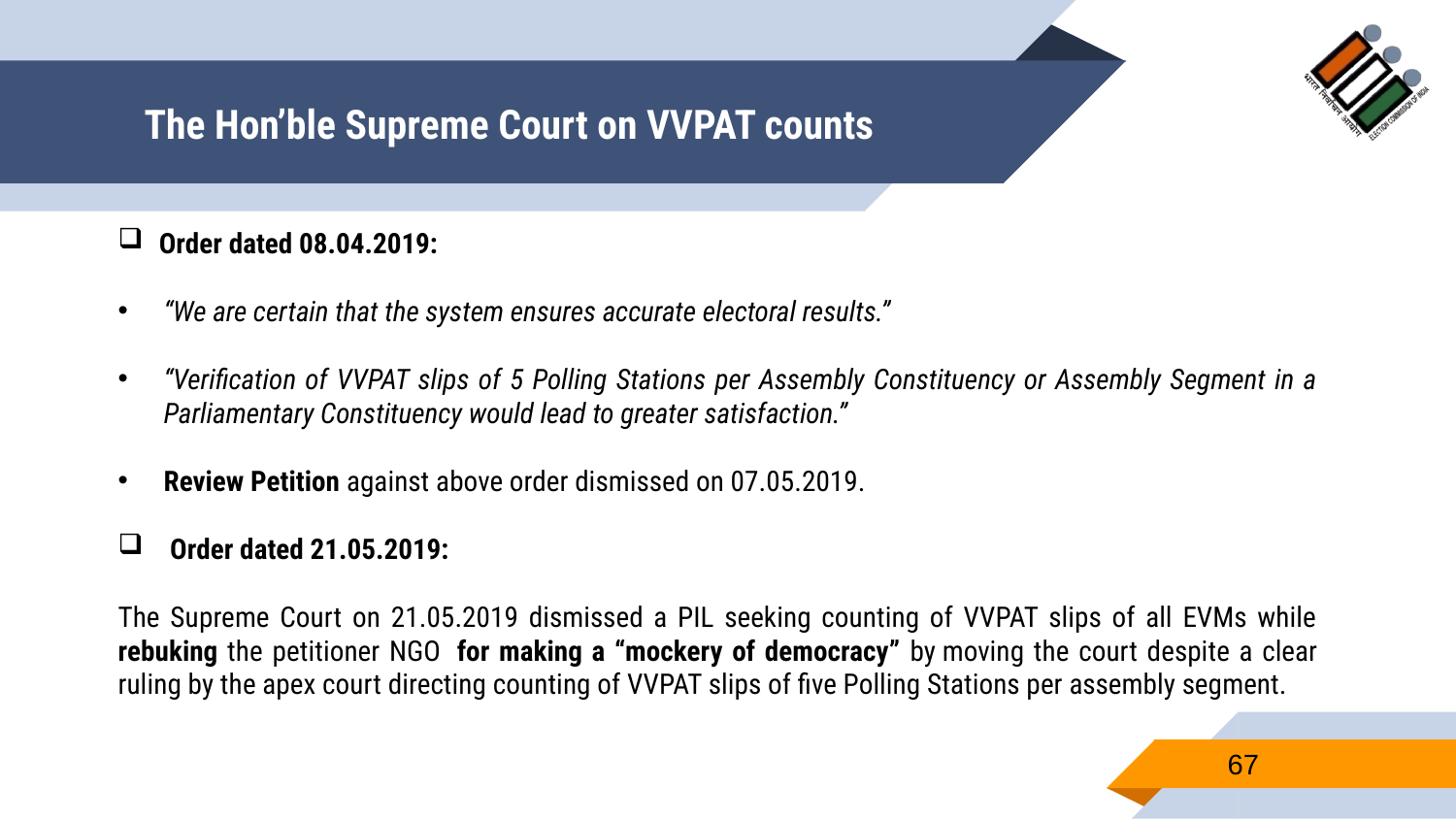

# The Hon’ble Supreme Court on VVPAT counts
 Order dated 08.04.2019:

“We are certain that the system ensures accurate electoral results.”

“Verification of VVPAT slips of 5 Polling Stations per Assembly Constituency or Assembly Segment in a Parliamentary Constituency would lead to greater satisfaction.”

Review Petition against above order dismissed on 07.05.2019.

 Order dated 21.05.2019:

The Supreme Court on 21.05.2019 dismissed a PIL seeking counting of VVPAT slips of all EVMs while rebuking the petitioner NGO  for making a “mockery of democracy” by moving the court despite a clear ruling by the apex court directing counting of VVPAT slips of five Polling Stations per assembly segment.

67